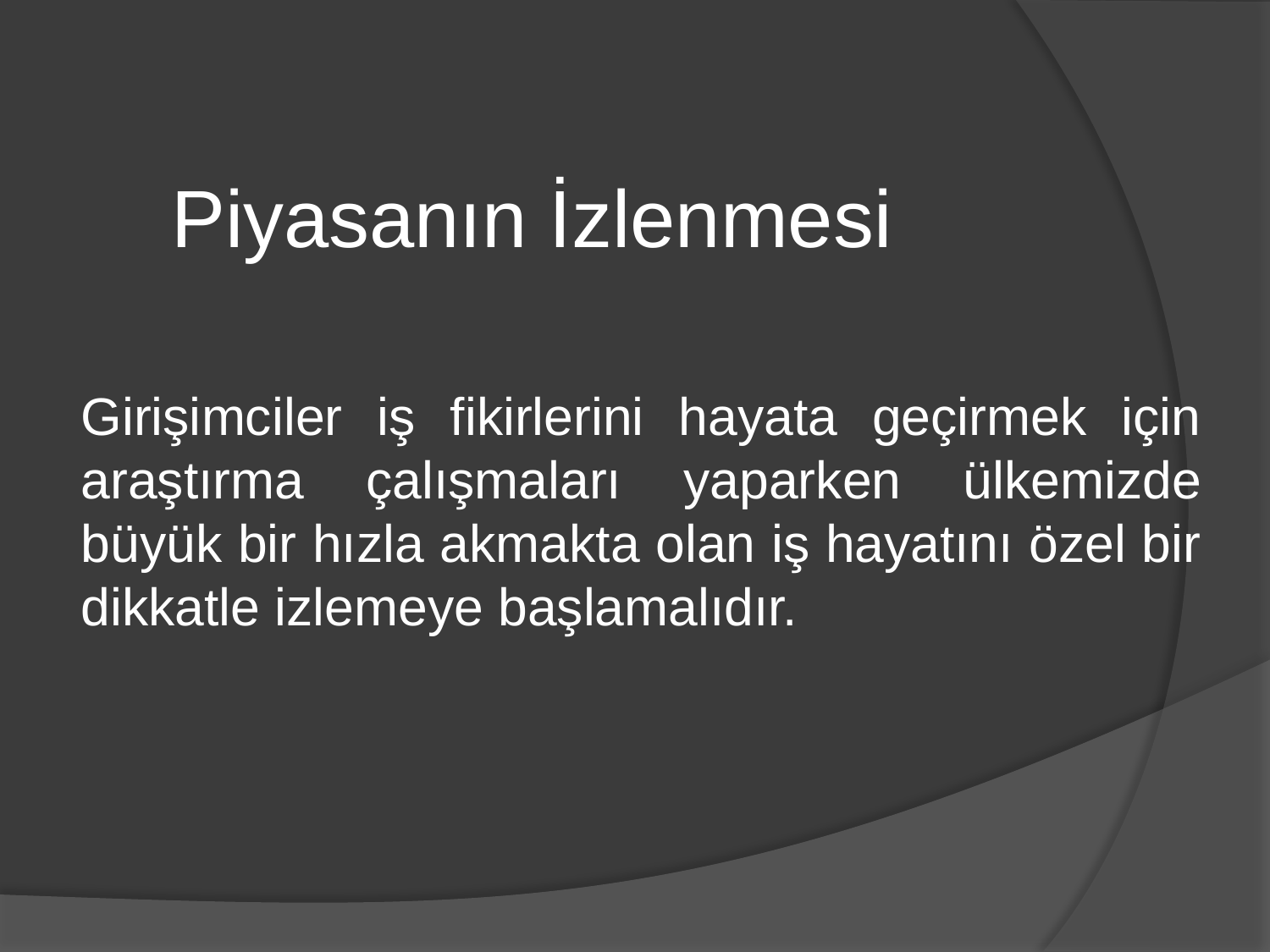

# Piyasanın İzlenmesi
Girişimciler iş fikirlerini hayata geçirmek için araştırma çalışmaları yaparken ülkemizde büyük bir hızla akmakta olan iş hayatını özel bir dikkatle izlemeye başlamalıdır.